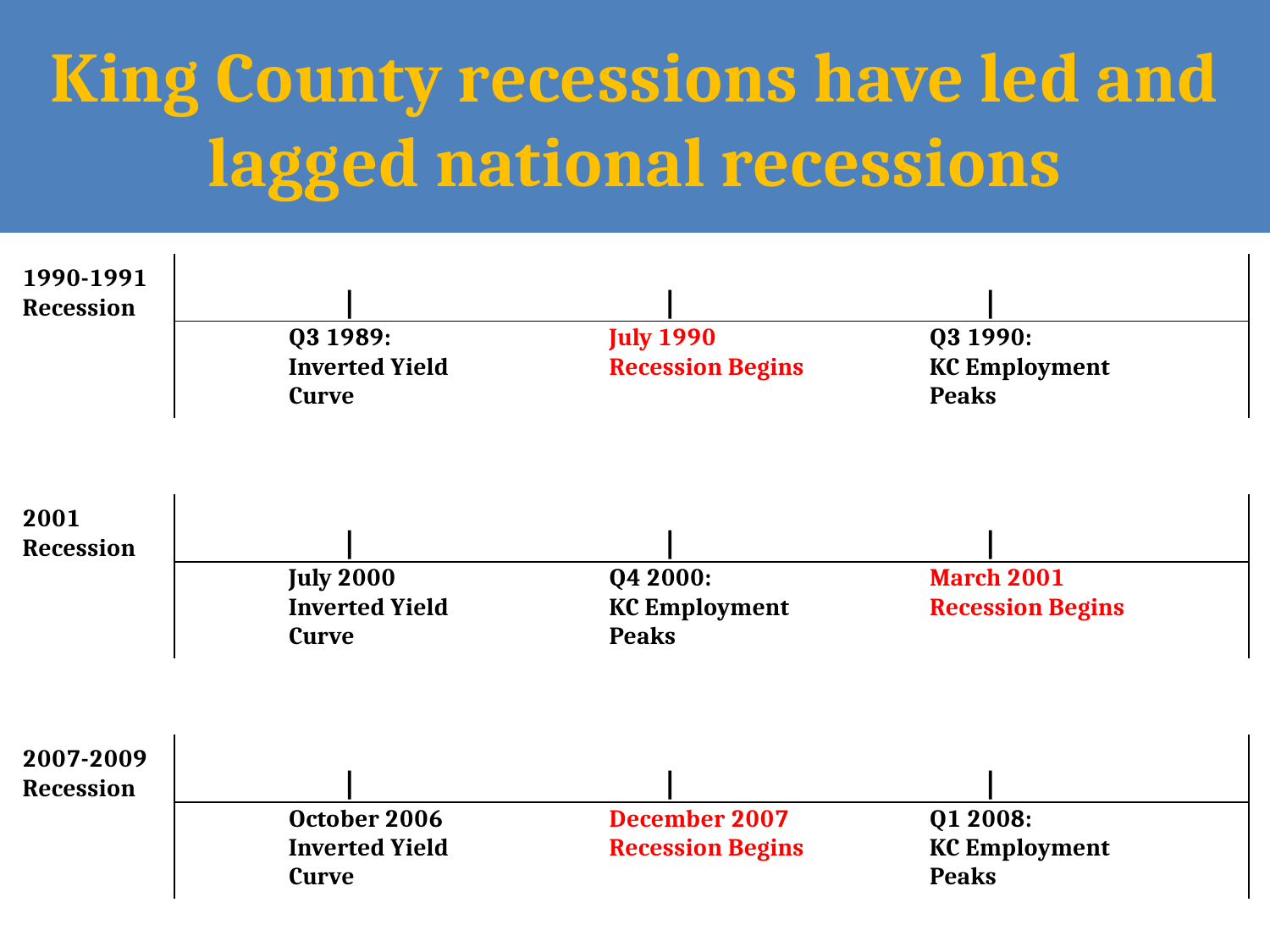

# King County recessions have led and lagged national recessions
| 1990-1991 Recession |  | | |  | | |  | | |  |
| --- | --- | --- | --- | --- | --- | --- | --- |
|  |  | Q3 1989: Inverted Yield Curve |  | July 1990 Recession Begins |  | Q3 1990: KC Employment Peaks |  |
|  |  |  |  |  |  |  |  |
| 2001 Recession |  | | |  | | |  | | |  |
|  |  | July 2000 Inverted Yield Curve |  | Q4 2000: KC Employment Peaks |  | March 2001 Recession Begins |  |
|  |  |  |  |  |  |  |  |
| 2007-2009 Recession |  | | |  | | |  | | |  |
|  |  | October 2006 Inverted Yield Curve |  | December 2007 Recession Begins |  | Q1 2008: KC Employment Peaks |  |
|  |  |  |  |  |  |  |  |